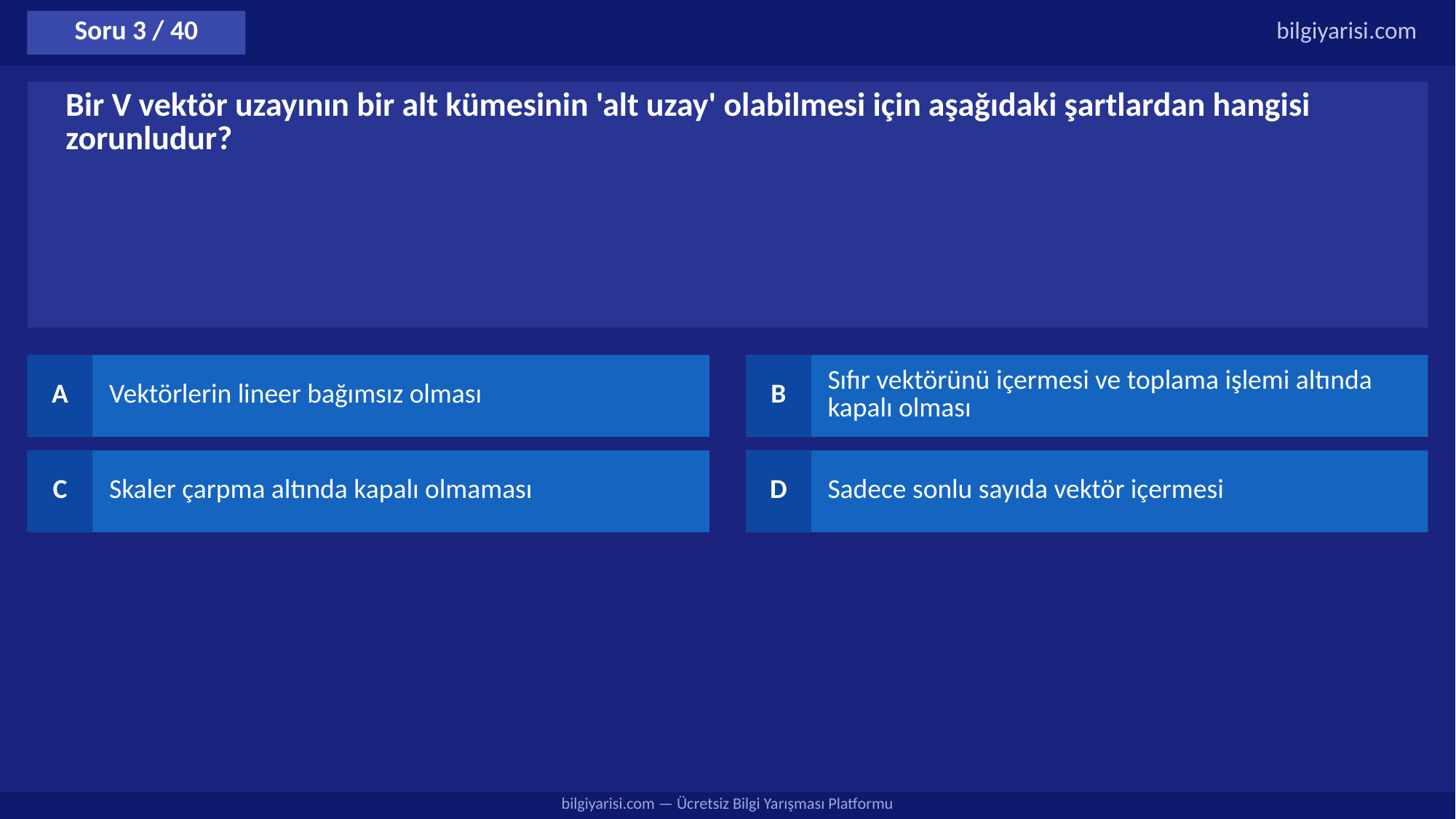

Soru 3 / 40
bilgiyarisi.com

Bir V vektör uzayının bir alt kümesinin 'alt uzay' olabilmesi için aşağıdaki şartlardan hangisi zorunludur?

A
Vektörlerin lineer bağımsız olması

B
Sıfır vektörünü içermesi ve toplama işlemi altında kapalı olması

C
Skaler çarpma altında kapalı olmaması

D
Sadece sonlu sayıda vektör içermesi
bilgiyarisi.com — Ücretsiz Bilgi Yarışması Platformu